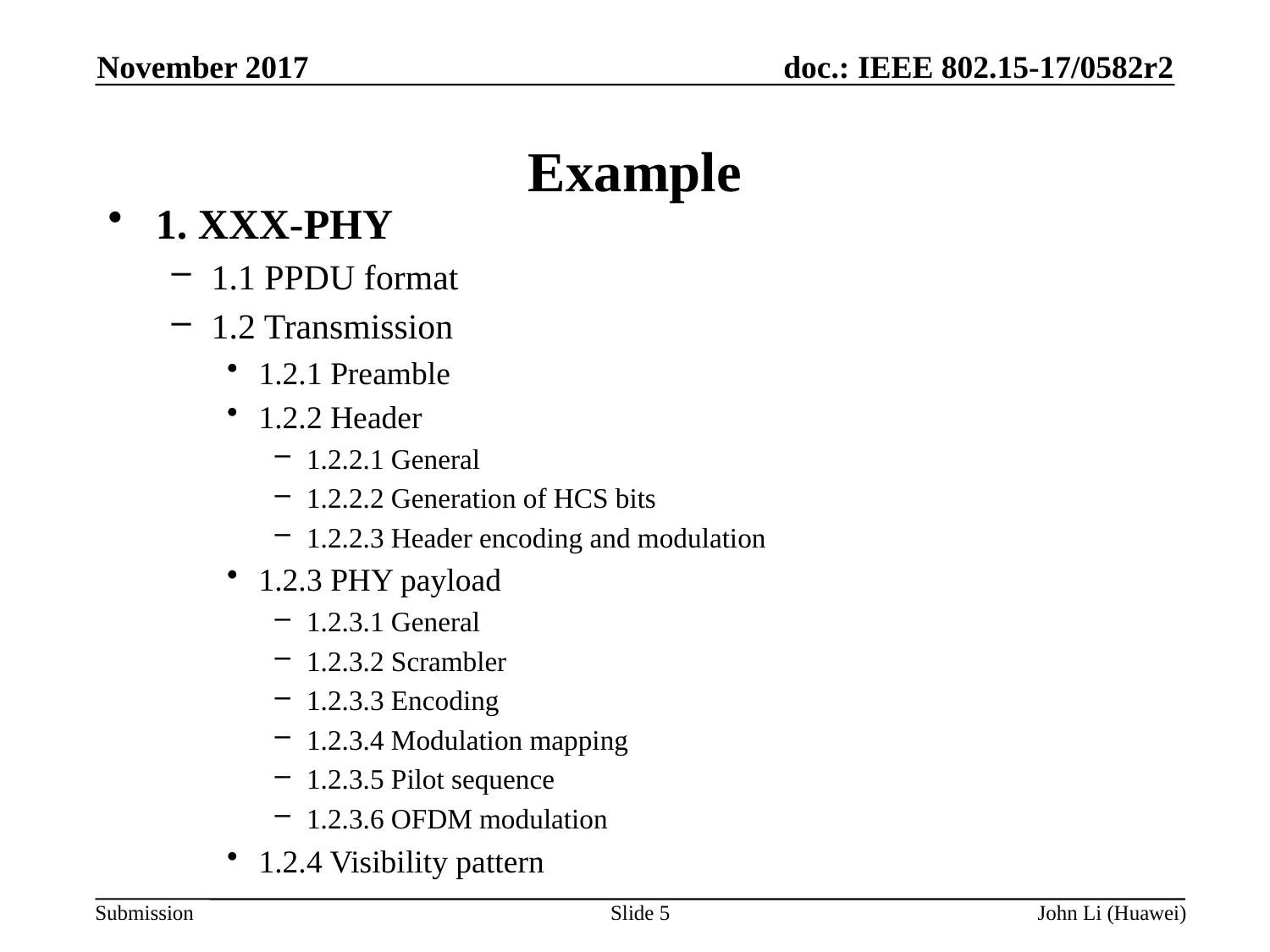

November 2017
# Example
1. XXX-PHY
1.1 PPDU format
1.2 Transmission
1.2.1 Preamble
1.2.2 Header
1.2.2.1 General
1.2.2.2 Generation of HCS bits
1.2.2.3 Header encoding and modulation
1.2.3 PHY payload
1.2.3.1 General
1.2.3.2 Scrambler
1.2.3.3 Encoding
1.2.3.4 Modulation mapping
1.2.3.5 Pilot sequence
1.2.3.6 OFDM modulation
1.2.4 Visibility pattern

Slide 5
John Li (Huawei)